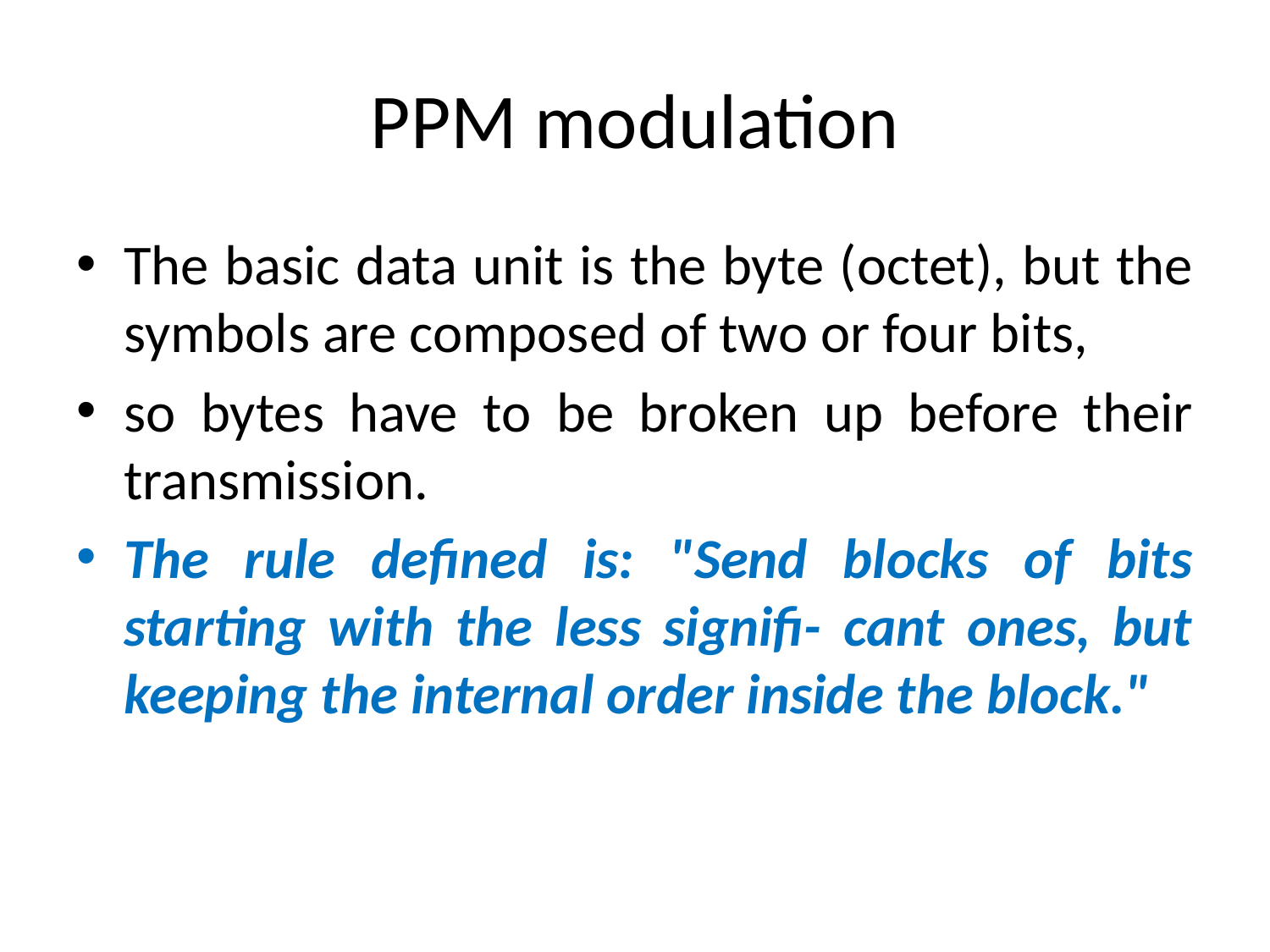

# PPM modulation
The basic data unit is the byte (octet), but the symbols are composed of two or four bits,
so bytes have to be broken up before their transmission.
The rule defined is: "Send blocks of bits starting with the less signifi- cant ones, but keeping the internal order inside the block."